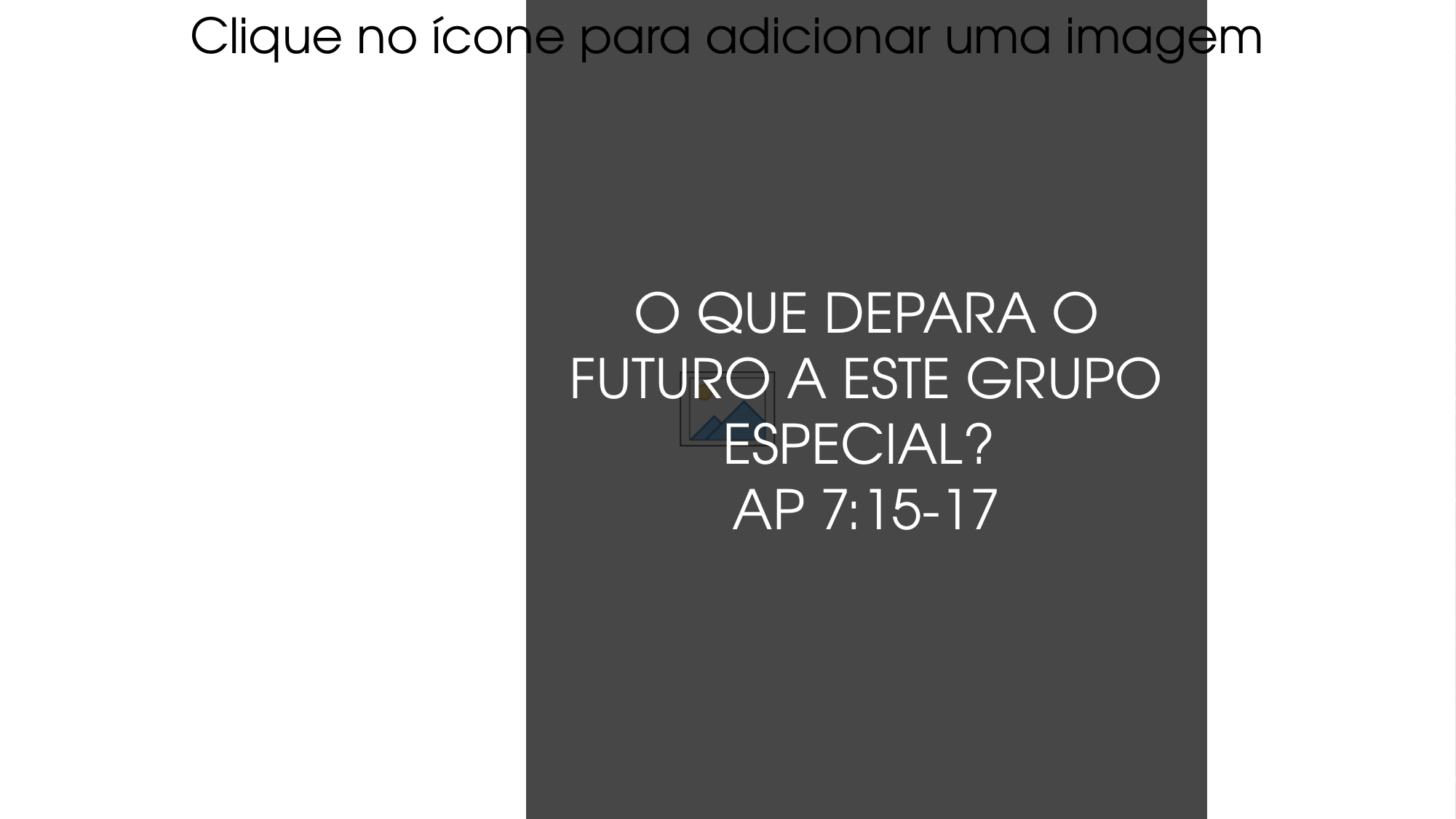

O que depara o futuro a este grupo especial?
Ap 7:15-17